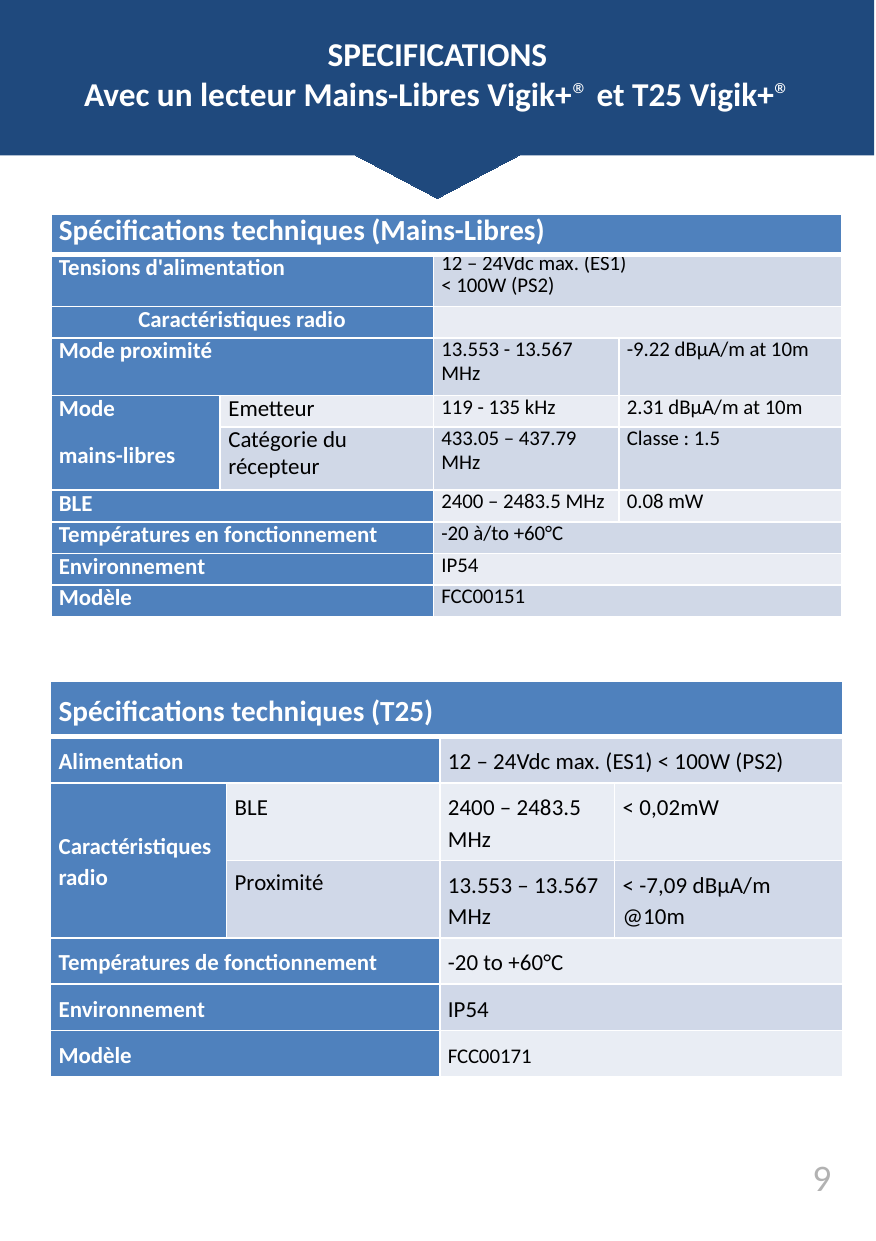

SPECIFICATIONS
Avec un lecteur Mains-Libres Vigik+® et T25 Vigik+®

| Spécifications techniques (Mains-Libres) |  |  |  |
| --- | --- | --- | --- |
| Tensions d'alimentation |  | 12 – 24Vdc max. (ES1) < 100W (PS2) |  |
| Caractéristiques radio |  |  |  |
| Mode proximité |  | 13.553 - 13.567 MHz | -9.22 dBμA/m at 10m |
| Mode mains-libres | Emetteur | 119 - 135 kHz | 2.31 dBμA/m at 10m |
|  | Catégorie du récepteur | 433.05 – 437.79 MHz | Classe : 1.5 |
| BLE |  | 2400 – 2483.5 MHz | 0.08 mW |
| Températures en fonctionnement |  | -20 à/to +60°C |  |
| Environnement |  | IP54 |  |
| Modèle |  | FCC00151 |  |
| Spécifications techniques (T25) |  |  |  |
| --- | --- | --- | --- |
| Alimentation |  | 12 – 24Vdc max. (ES1) < 100W (PS2) |  |
| Caractéristiques radio | BLE | 2400 – 2483.5 MHz | < 0,02mW |
|  | Proximité | 13.553 – 13.567 MHz | < -7,09 dBμA/m @10m |
| Températures de fonctionnement |  | -20 to +60°C |  |
| Environnement |  | IP54 |  |
| Modèle |  | FCC00171 |  |
9